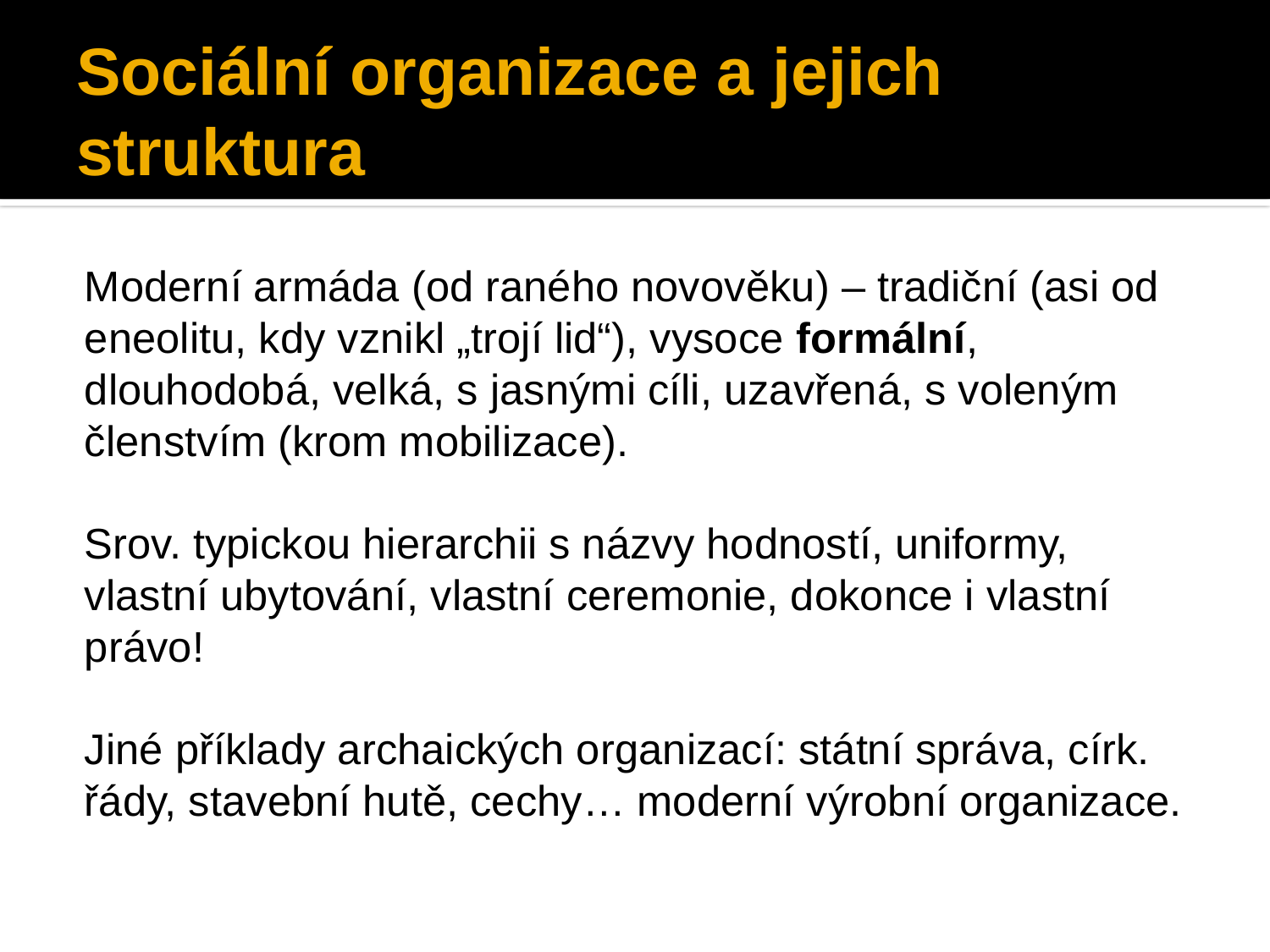

# Sociální organizace a jejich struktura
Moderní armáda (od raného novověku) – tradiční (asi od eneolitu, kdy vznikl „trojí lid“), vysoce formální, dlouhodobá, velká, s jasnými cíli, uzavřená, s voleným členstvím (krom mobilizace).

Srov. typickou hierarchii s názvy hodností, uniformy, vlastní ubytování, vlastní ceremonie, dokonce i vlastní právo!

Jiné příklady archaických organizací: státní správa, círk. řády, stavební hutě, cechy… moderní výrobní organizace.